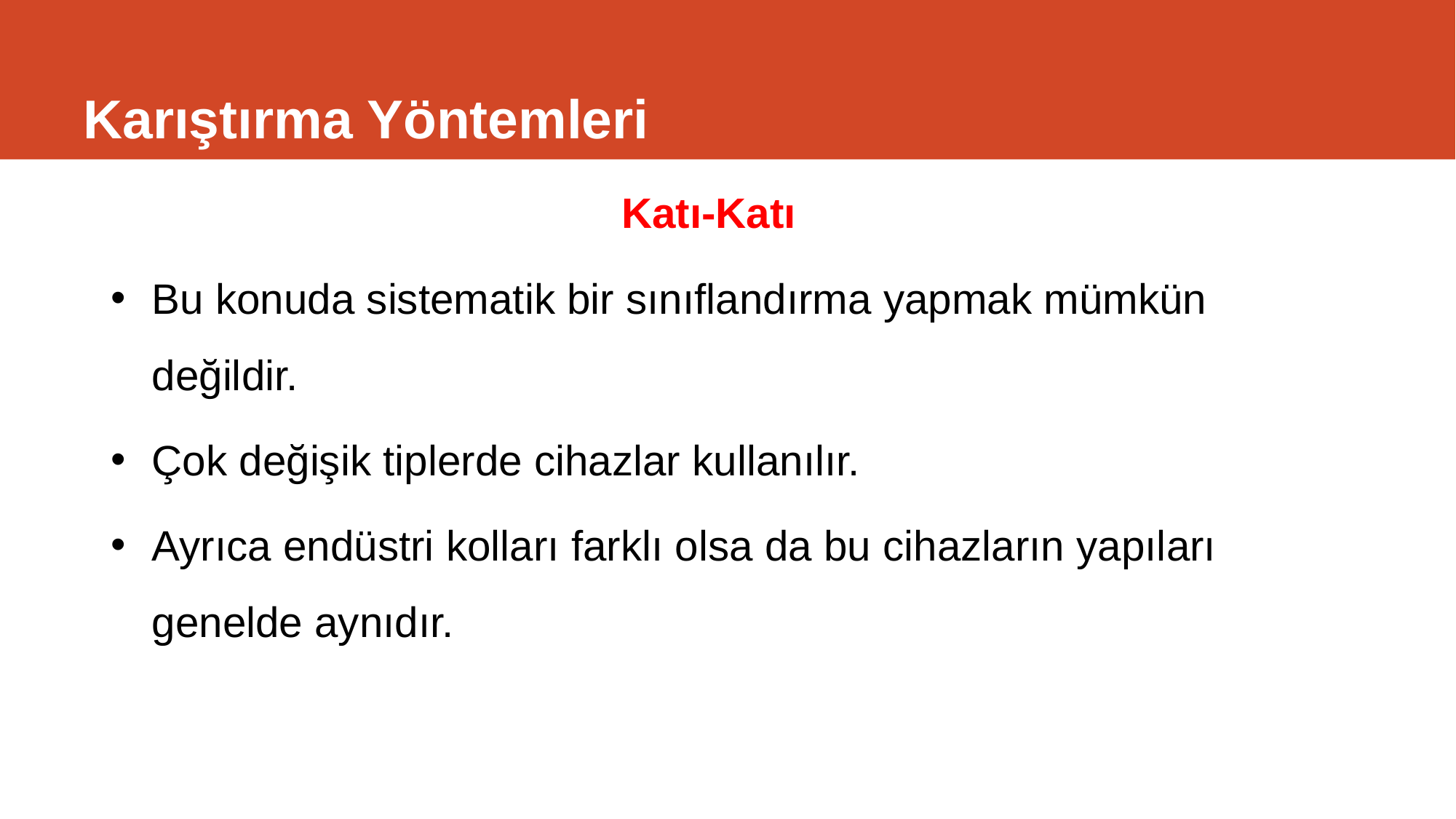

# Karıştırma Yöntemleri
Katı-Katı
Bu konuda sistematik bir sınıflandırma yapmak mümkün değildir.
Çok değişik tiplerde cihazlar kullanılır.
Ayrıca endüstri kolları farklı olsa da bu cihazların yapıları genelde aynıdır.